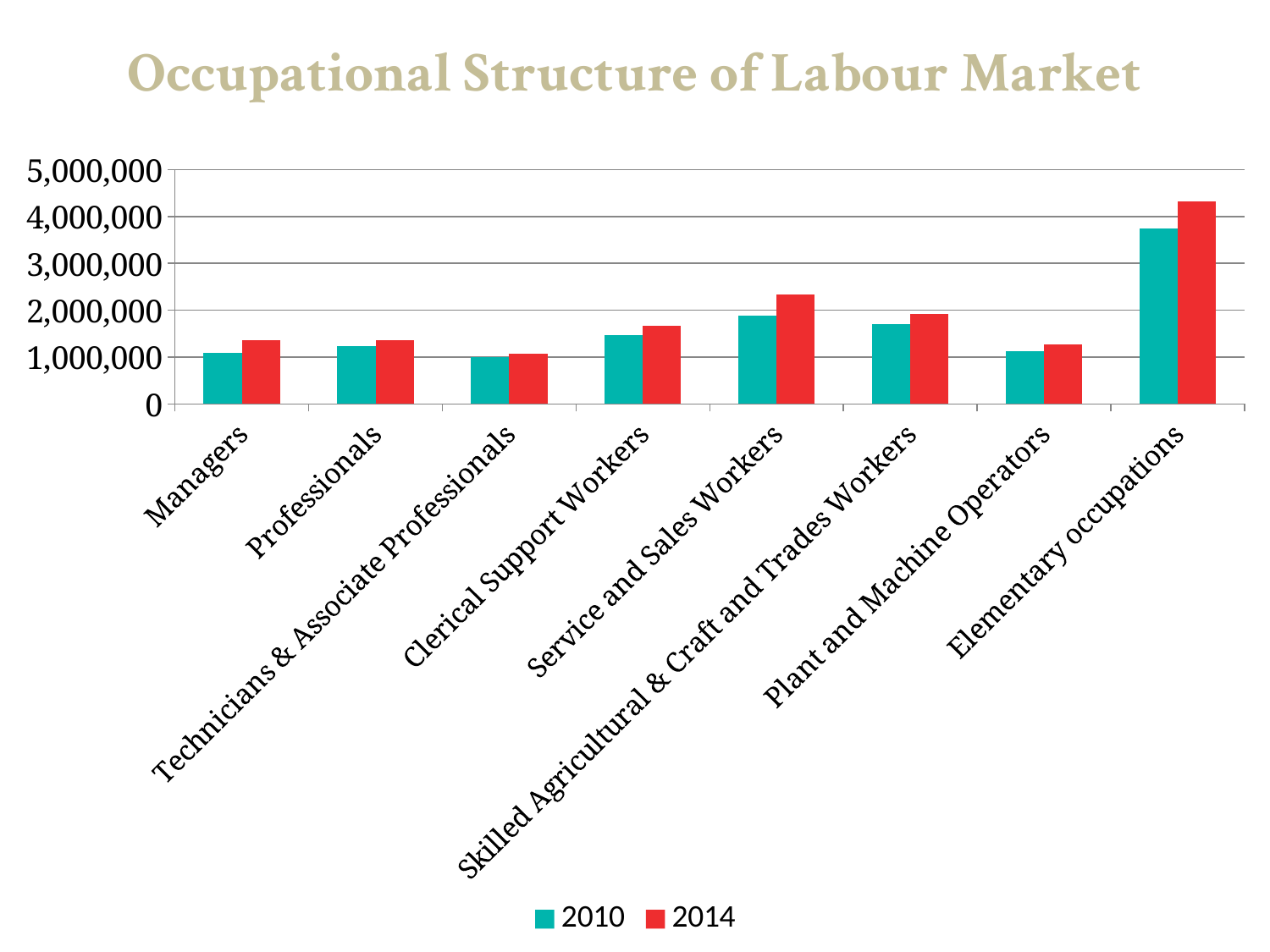

# Occupational Structure of Labour Market

### Chart

| Category | 2010 | 2014 |
|---|---|---|
| Managers | 1087645.0 | 1363640.0 |
| Professionals | 1225579.0 | 1363185.0 |
| Technicians & Associate Professionals | 999443.0 | 1067497.0 |
| Clerical Support Workers | 1459140.0 | 1669339.0 |
| Service and Sales Workers | 1881146.0 | 2342970.0 |
| Skilled Agricultural & Craft and Trades Workers | 1704629.0 | 1915983.0 |
| Plant and Machine Operators | 1120966.0 | 1275800.0 |
| Elementary occupations | 3745725.0 | 4317828.0 |